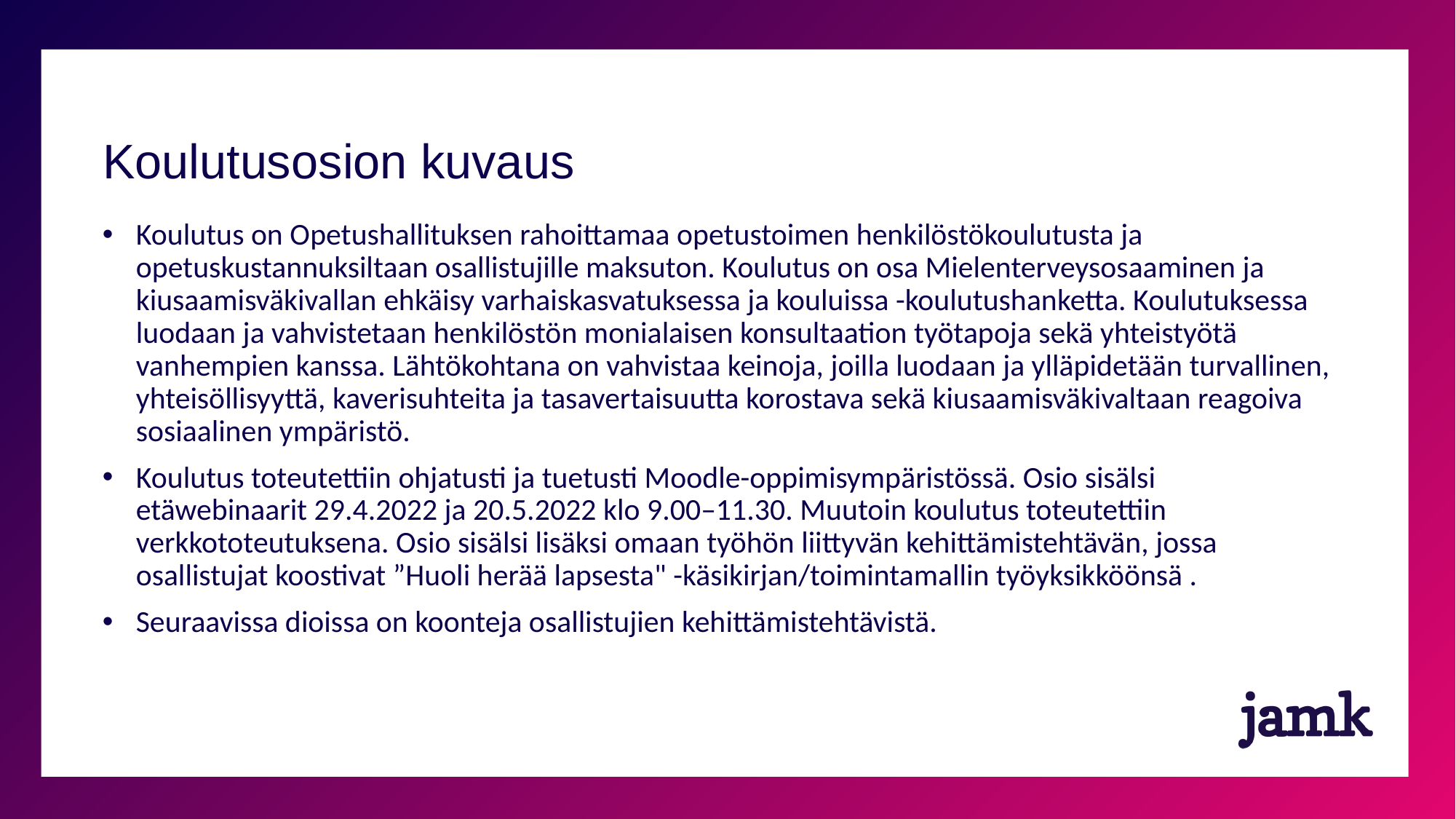

Koulutusosion kuvaus
Koulutus on Opetushallituksen rahoittamaa opetustoimen henkilöstökoulutusta ja opetuskustannuksiltaan osallistujille maksuton. Koulutus on osa Mielenterveysosaaminen ja kiusaamisväkivallan ehkäisy varhaiskasvatuksessa ja kouluissa -koulutushanketta. Koulutuksessa luodaan ja vahvistetaan henkilöstön monialaisen konsultaation työtapoja sekä yhteistyötä vanhempien kanssa. Lähtökohtana on vahvistaa keinoja, joilla luodaan ja ylläpidetään turvallinen, yhteisöllisyyttä, kaverisuhteita ja tasavertaisuutta korostava sekä kiusaamisväkivaltaan reagoiva sosiaalinen ympäristö.
Koulutus toteutettiin ohjatusti ja tuetusti Moodle-oppimisympäristössä. Osio sisälsi  etäwebinaarit 29.4.2022 ja 20.5.2022 klo 9.00–11.30. Muutoin koulutus toteutettiin verkkototeutuksena. Osio sisälsi lisäksi omaan työhön liittyvän kehittämistehtävän, jossa osallistujat koostivat ”Huoli herää lapsesta" -käsikirjan/toimintamallin työyksikköönsä .
Seuraavissa dioissa on koonteja osallistujien kehittämistehtävistä.